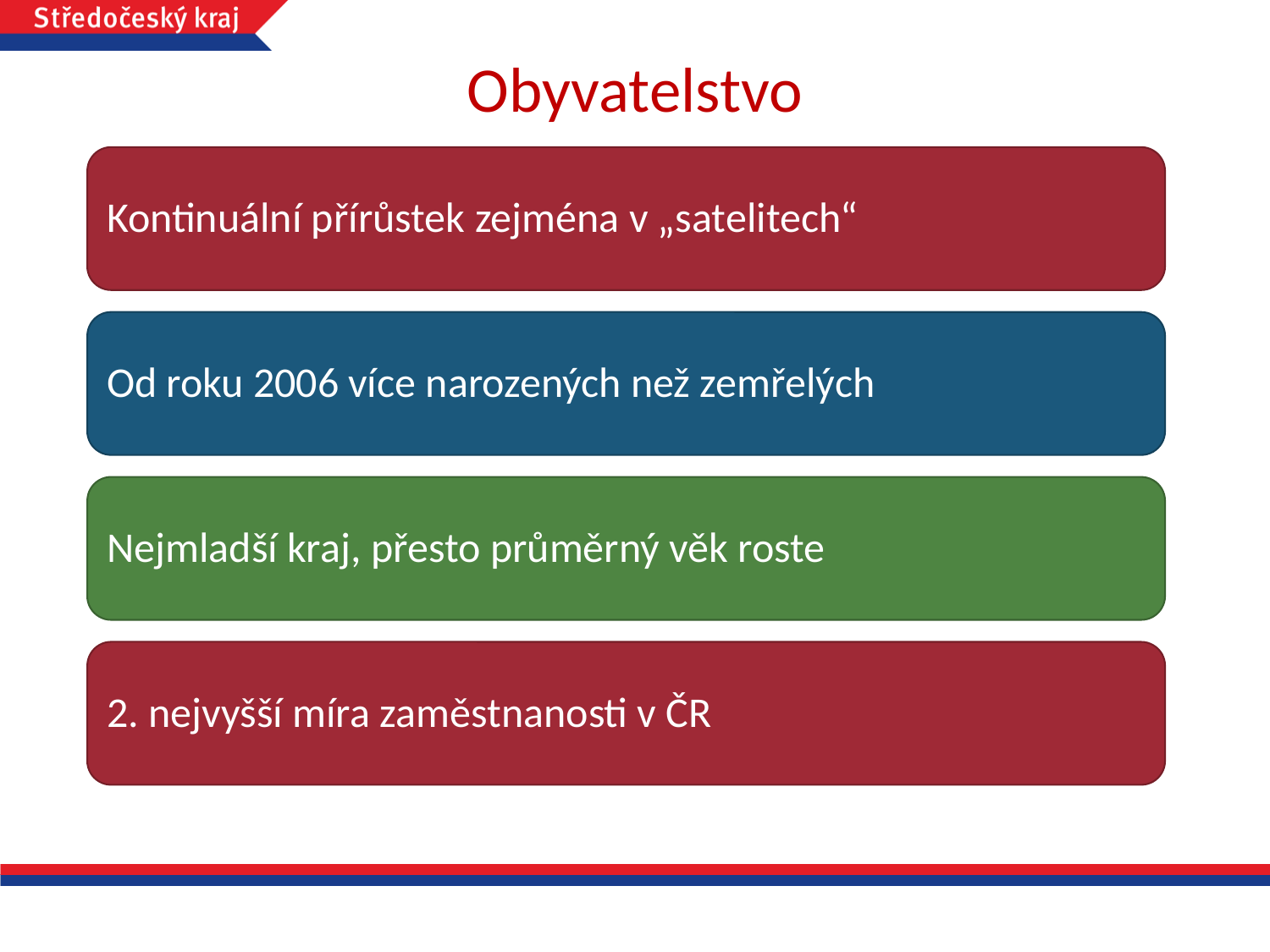

# Obyvatelstvo
Kontinuální přírůstek zejména v „satelitech“
Od roku 2006 více narozených než zemřelých
Nejmladší kraj, přesto průměrný věk roste
2. nejvyšší míra zaměstnanosti v ČR